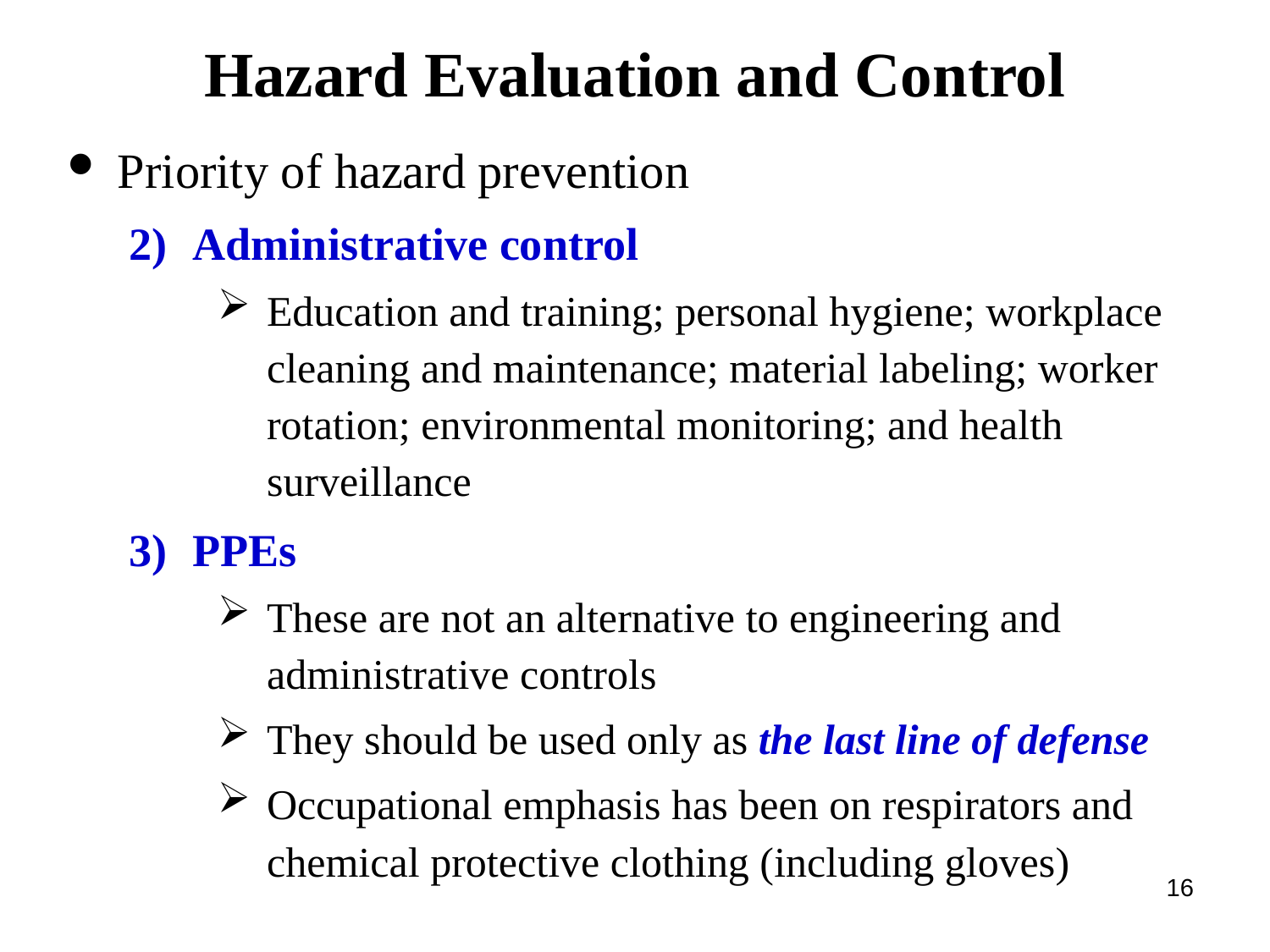

Hazard Evaluation and Control
Priority of hazard prevention
Administrative control
Education and training; personal hygiene; workplace cleaning and maintenance; material labeling; worker rotation; environmental monitoring; and health surveillance
PPEs
These are not an alternative to engineering and administrative controls
They should be used only as the last line of defense
Occupational emphasis has been on respirators and chemical protective clothing (including gloves)
16